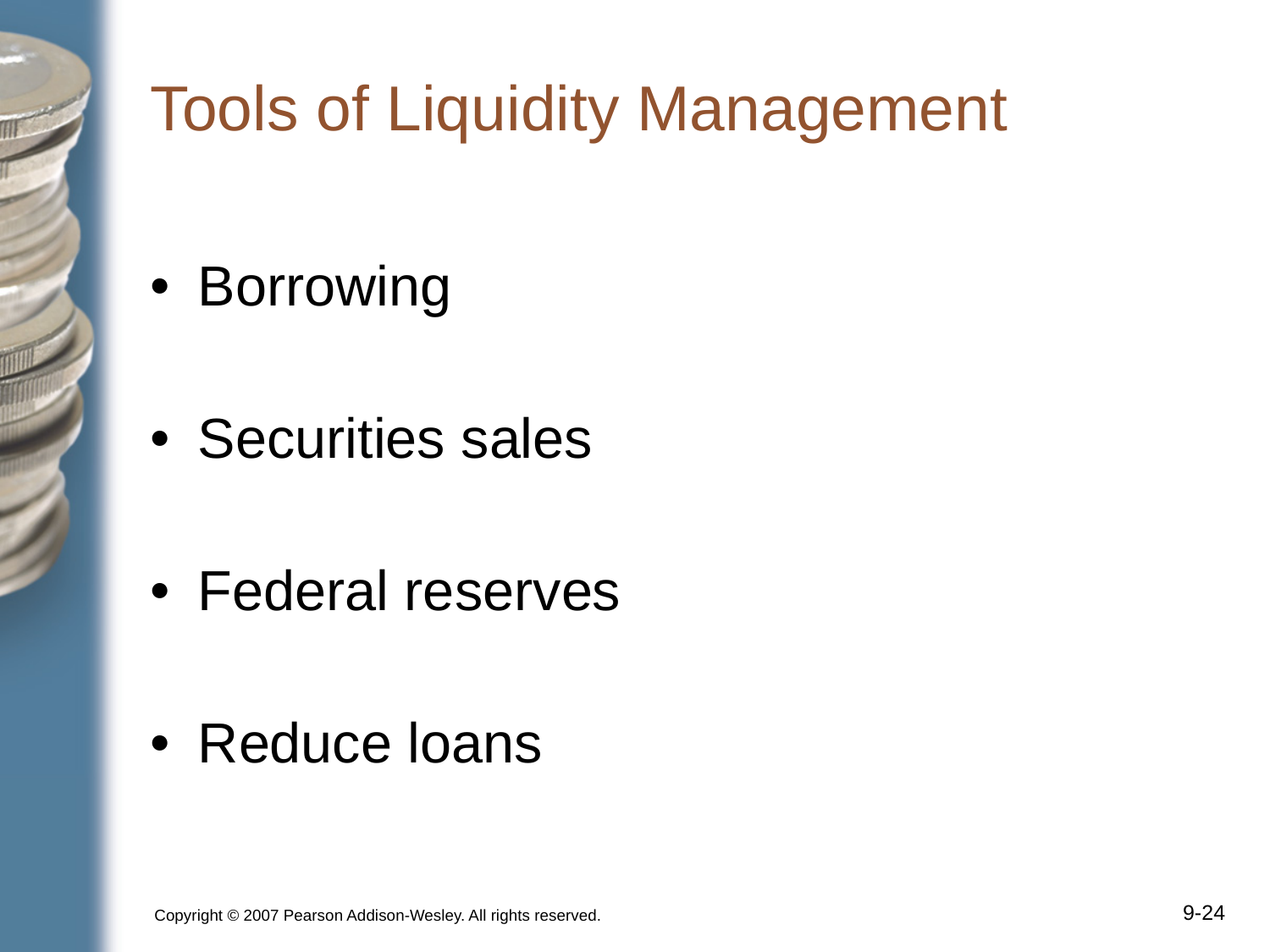

# Tools of Liquidity Management
Borrowing
Securities sales
Federal reserves
Reduce loans
Copyright © 2007 Pearson Addison-Wesley. All rights reserved.
9-24